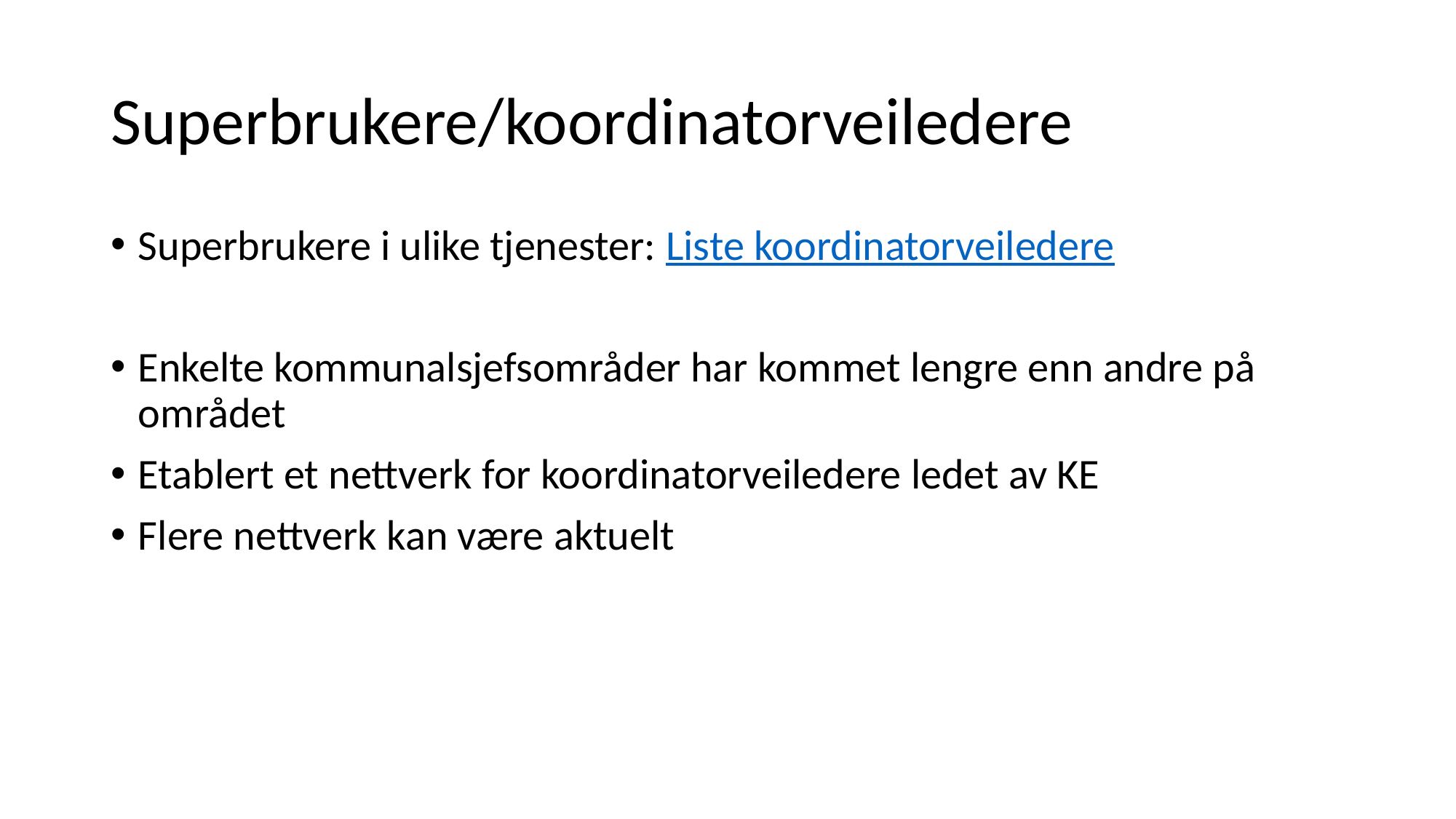

# Superbrukere/koordinatorveiledere
Superbrukere i ulike tjenester: Liste koordinatorveiledere

Enkelte kommunalsjefsområder har kommet lengre enn andre på området
Etablert et nettverk for koordinatorveiledere ledet av KE
Flere nettverk kan være aktuelt